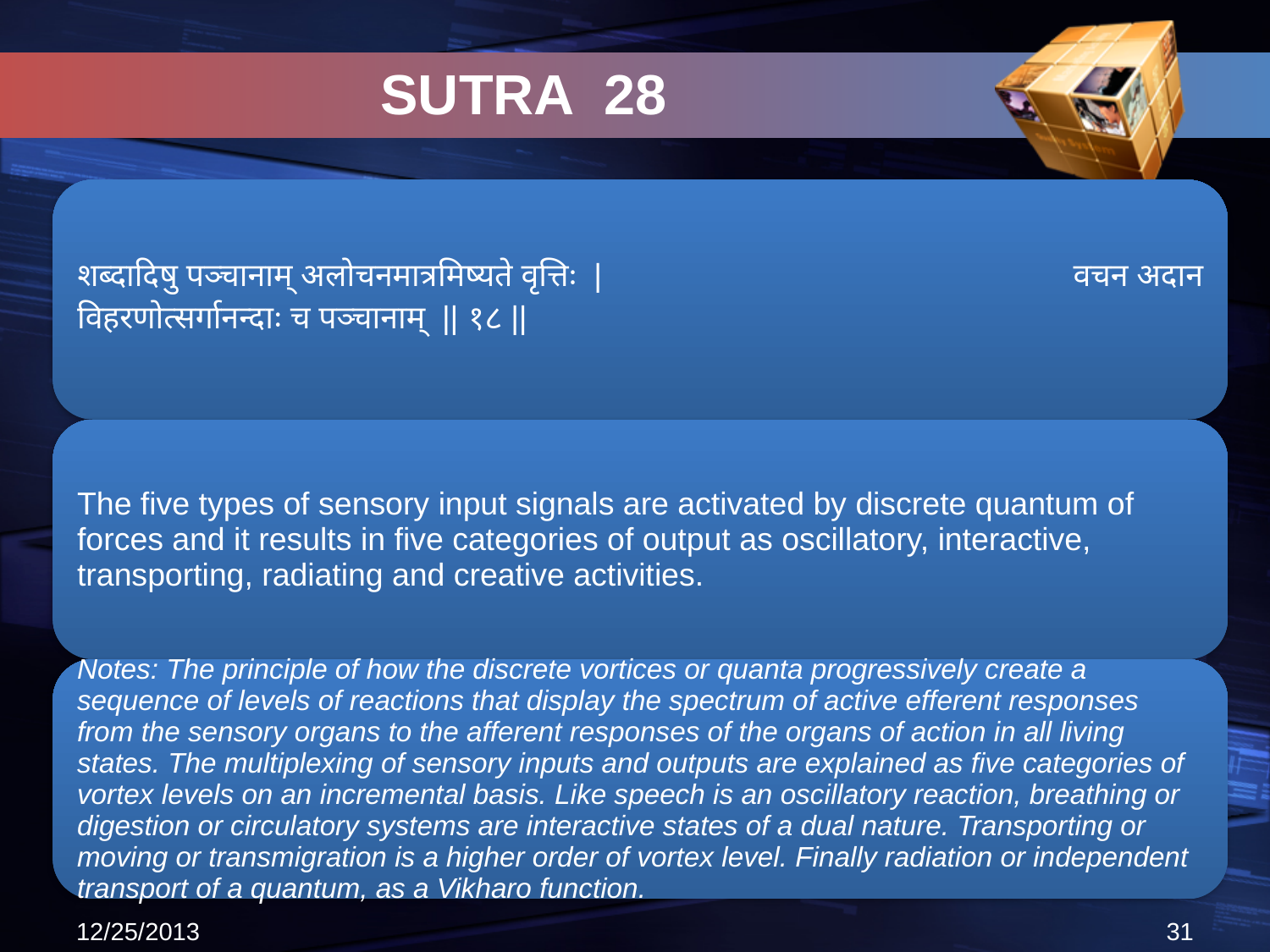

# SUTRA  28
Notes: The principle of how the discrete vortices or quanta progressively create a sequence of levels of reactions that display the spectrum of active efferent responses from the sensory organs to the afferent responses of the organs of action in all living states. The multiplexing of sensory inputs and outputs are explained as five categories of vortex levels on an incremental basis. Like speech is an oscillatory reaction, breathing or digestion or circulatory systems are interactive states of a dual nature. Transporting or moving or transmigration is a higher order of vortex level. Finally radiation or independent transport of a quantum, as a Vikharo function.
The five types of sensory input signals are activated by discrete quantum of forces and it results in five categories of output as oscillatory, interactive, transporting, radiating and creative activities.
12/25/2013
31